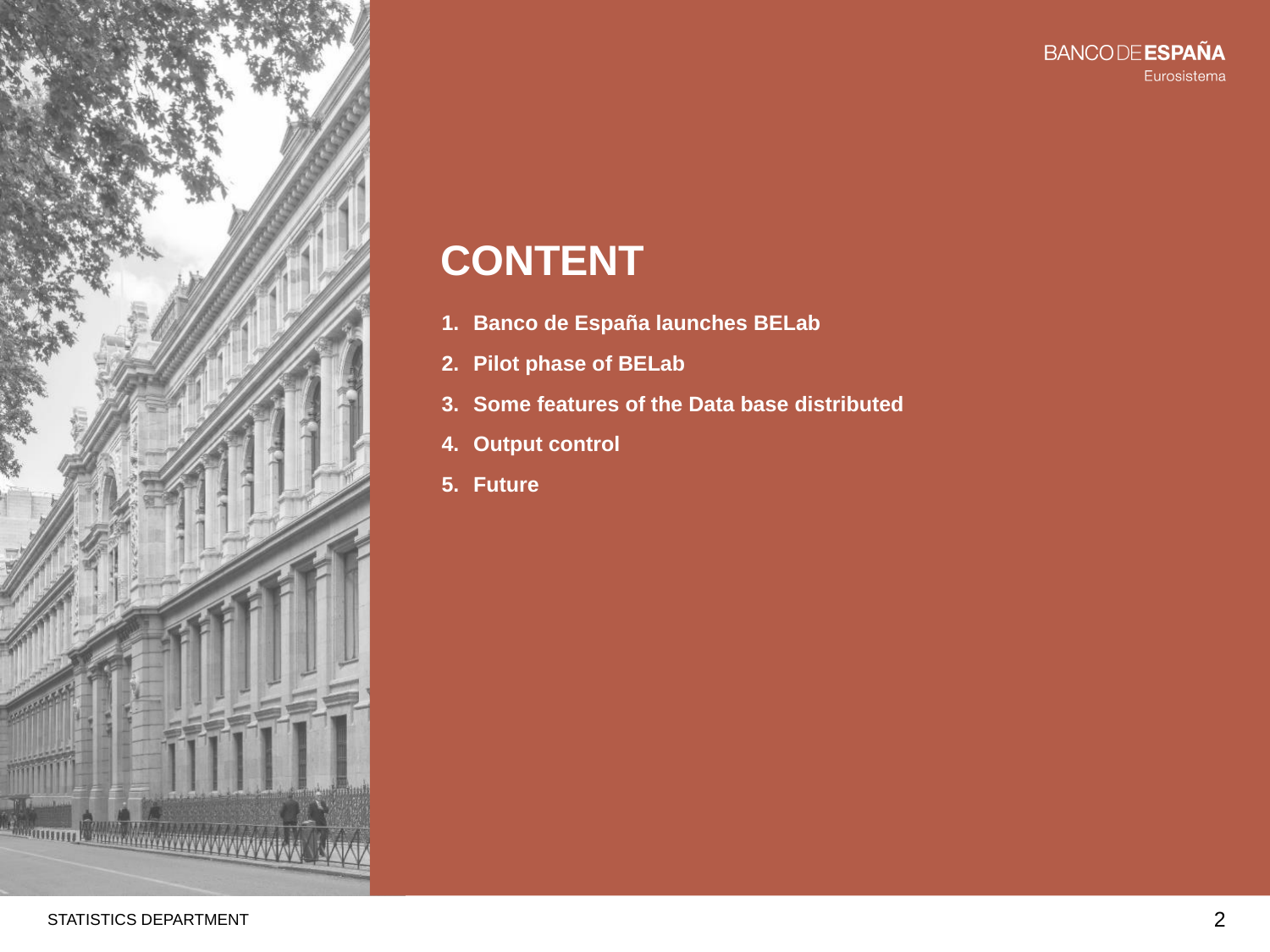

# content
Banco de España launches BELab
Pilot phase of BELab
Some features of the Data base distributed
Output control
Future

2
Statistics department